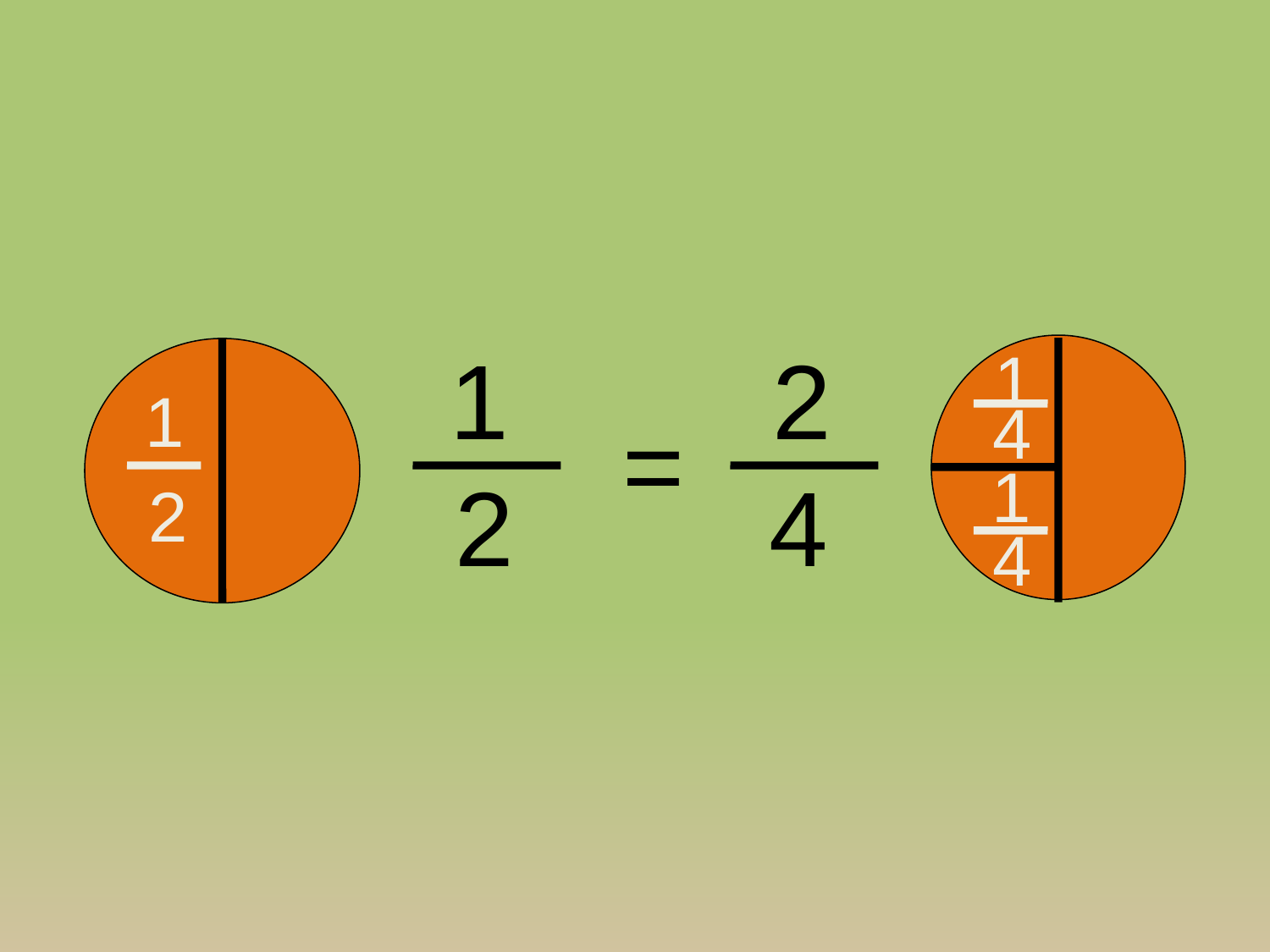

1
2
1

1
4
=

1
2
4

2

4